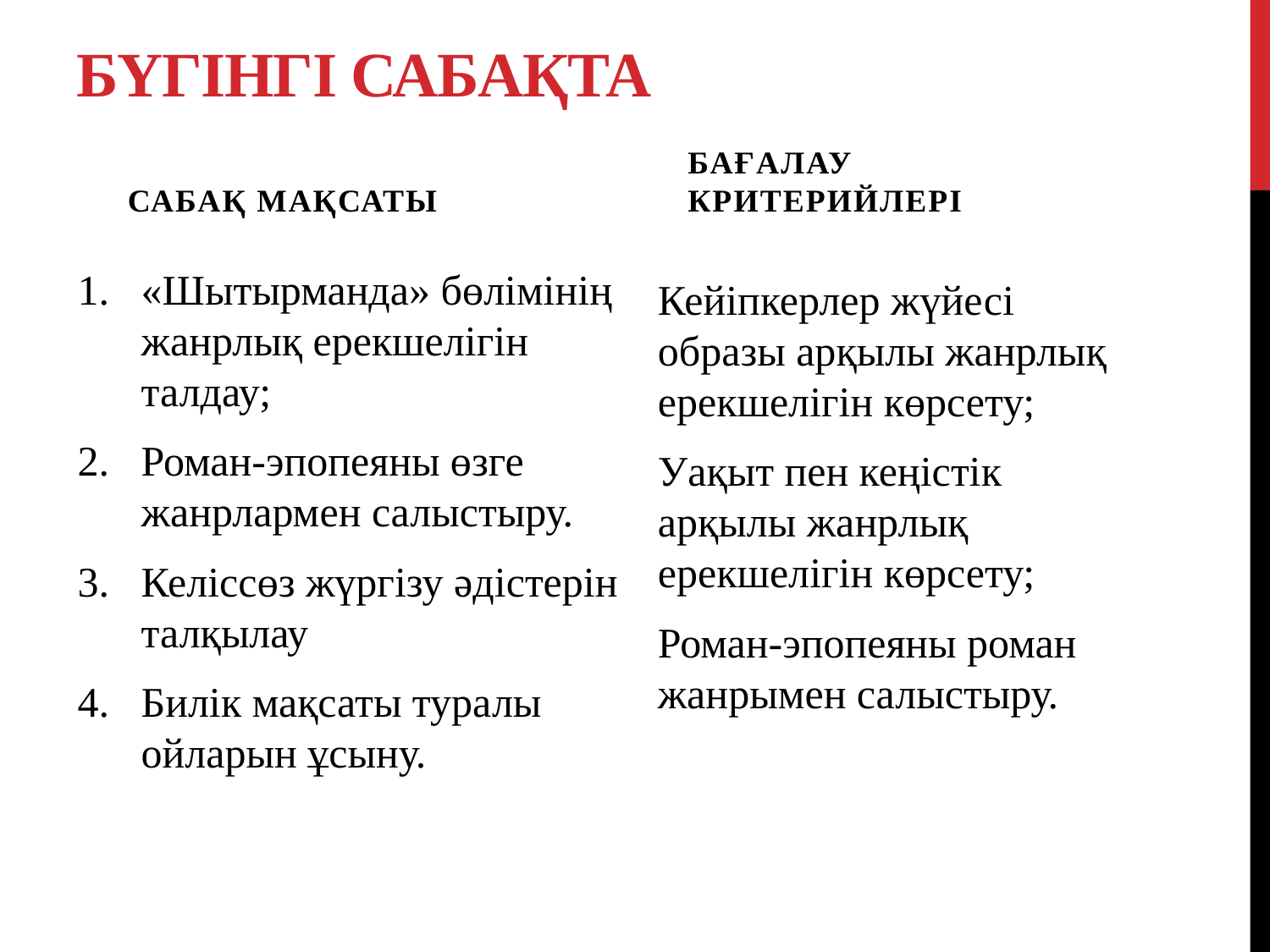

# Бүгінгі сабақта
Сабақ мақсаты
Бағалау критерийлері
«Шытырманда» бөлімінің жанрлық ерекшелігін талдау;
Роман-эпопеяны өзге жанрлармен салыстыру.
Келіссөз жүргізу әдістерін талқылау
Билік мақсаты туралы ойларын ұсыну.
Кейіпкерлер жүйесі образы арқылы жанрлық ерекшелігін көрсету;
Уақыт пен кеңістік арқылы жанрлық ерекшелігін көрсету;
Роман-эпопеяны роман жанрымен салыстыру.